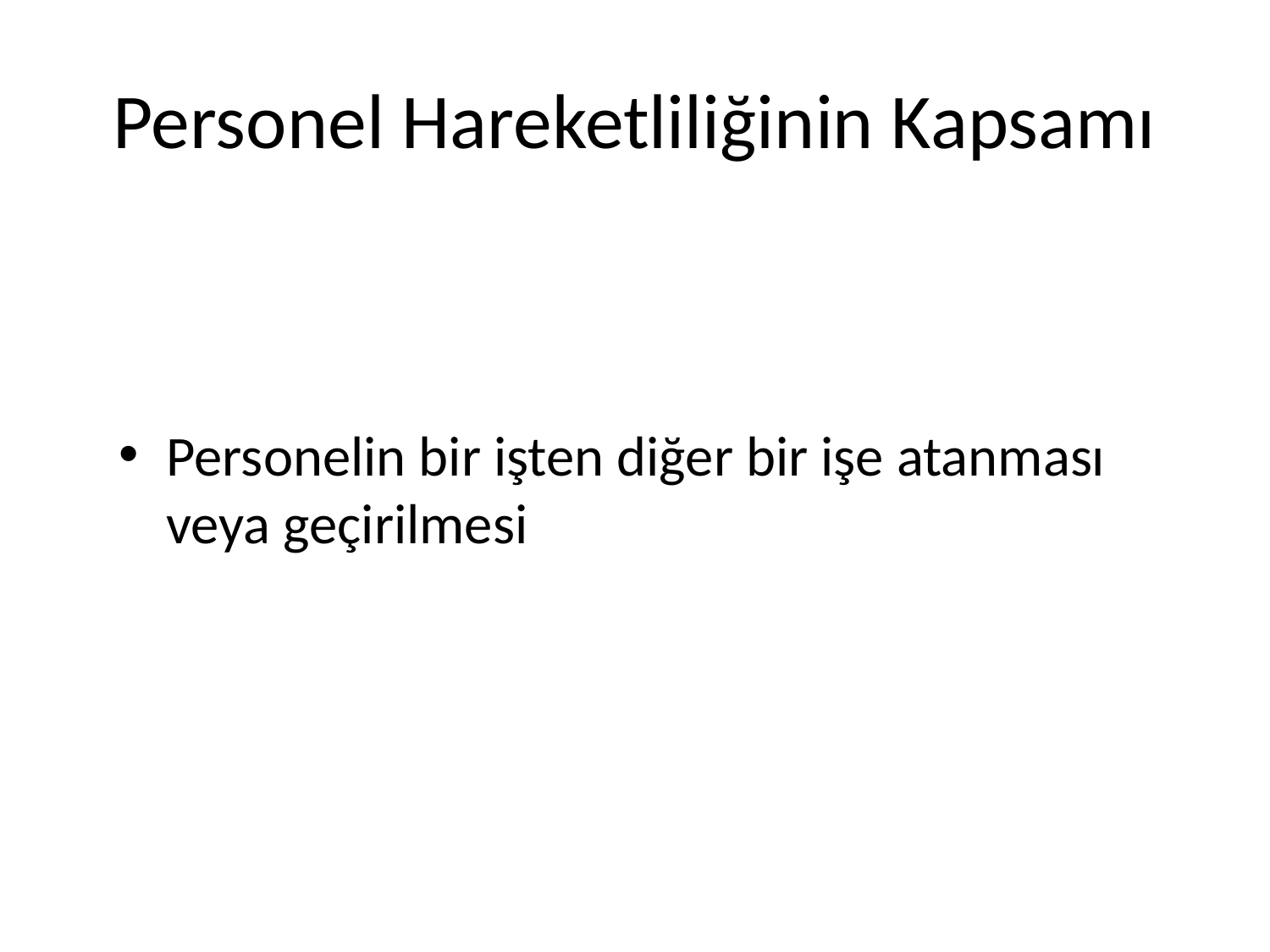

# Personel Hareketliliğinin Kapsamı
Personelin bir işten diğer bir işe atanması veya geçirilmesi